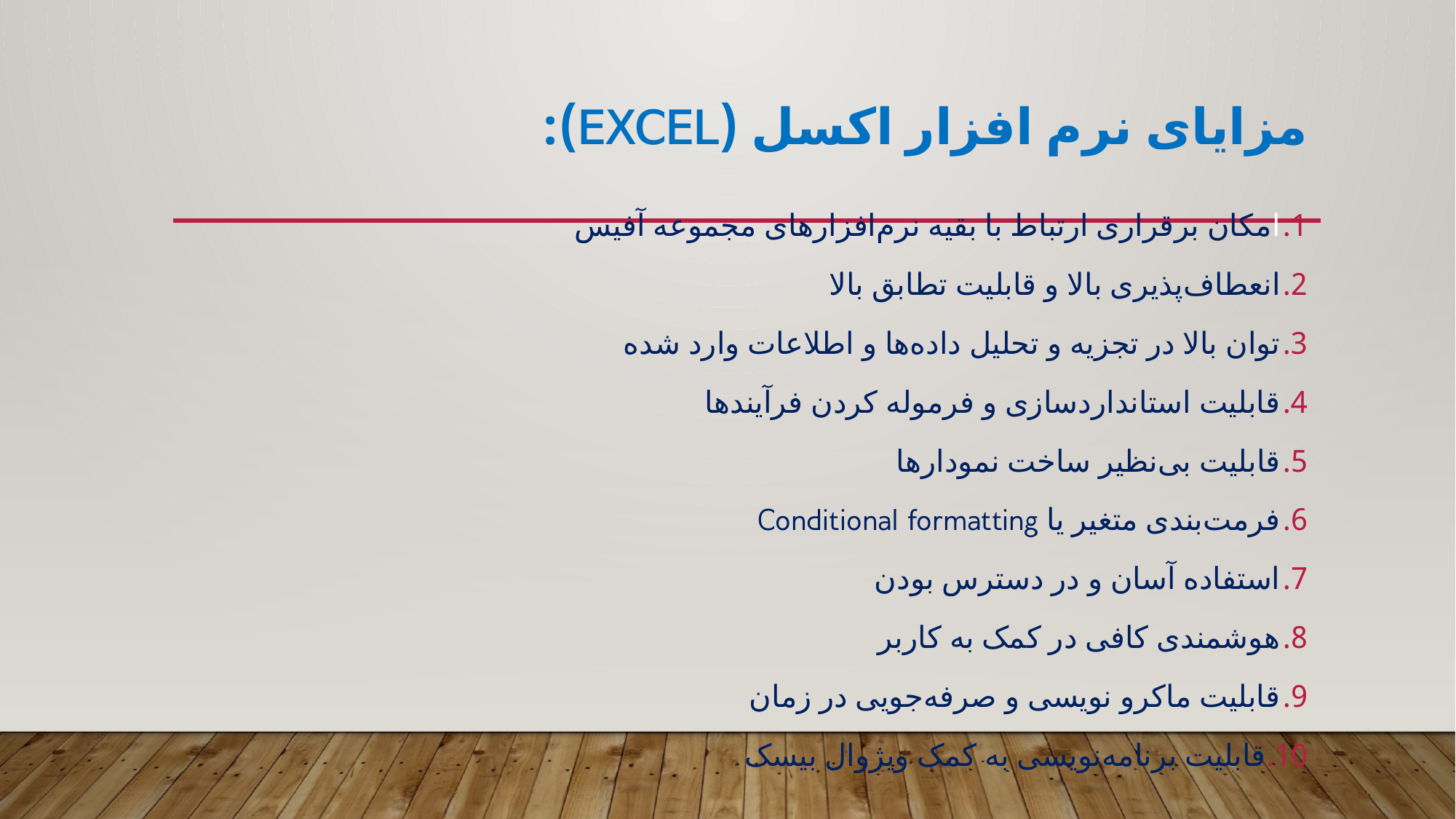

# مزایای نرم افزار اکسل (excel):
امکان برقراری ارتباط با بقیه نرم‌افزارهای مجموعه آفیس
انعطاف‌پذیری بالا و قابلیت تطابق بالا
توان بالا در تجزیه و تحلیل داده‌ها و اطلاعات وارد شده
قابلیت استانداردسازی و فرموله کردن فرآیندها
قابلیت بی‌نظیر ساخت نمودارها
فرمت‌بندی متغیر یا Conditional formatting
استفاده آسان و در دسترس بودن
هوشمندی کافی در کمک به کاربر
قابلیت ماکرو نویسی و صرفه‌جویی در زمان
قابلیت برنامه‌نویسی به کمک ویژوال بیسک